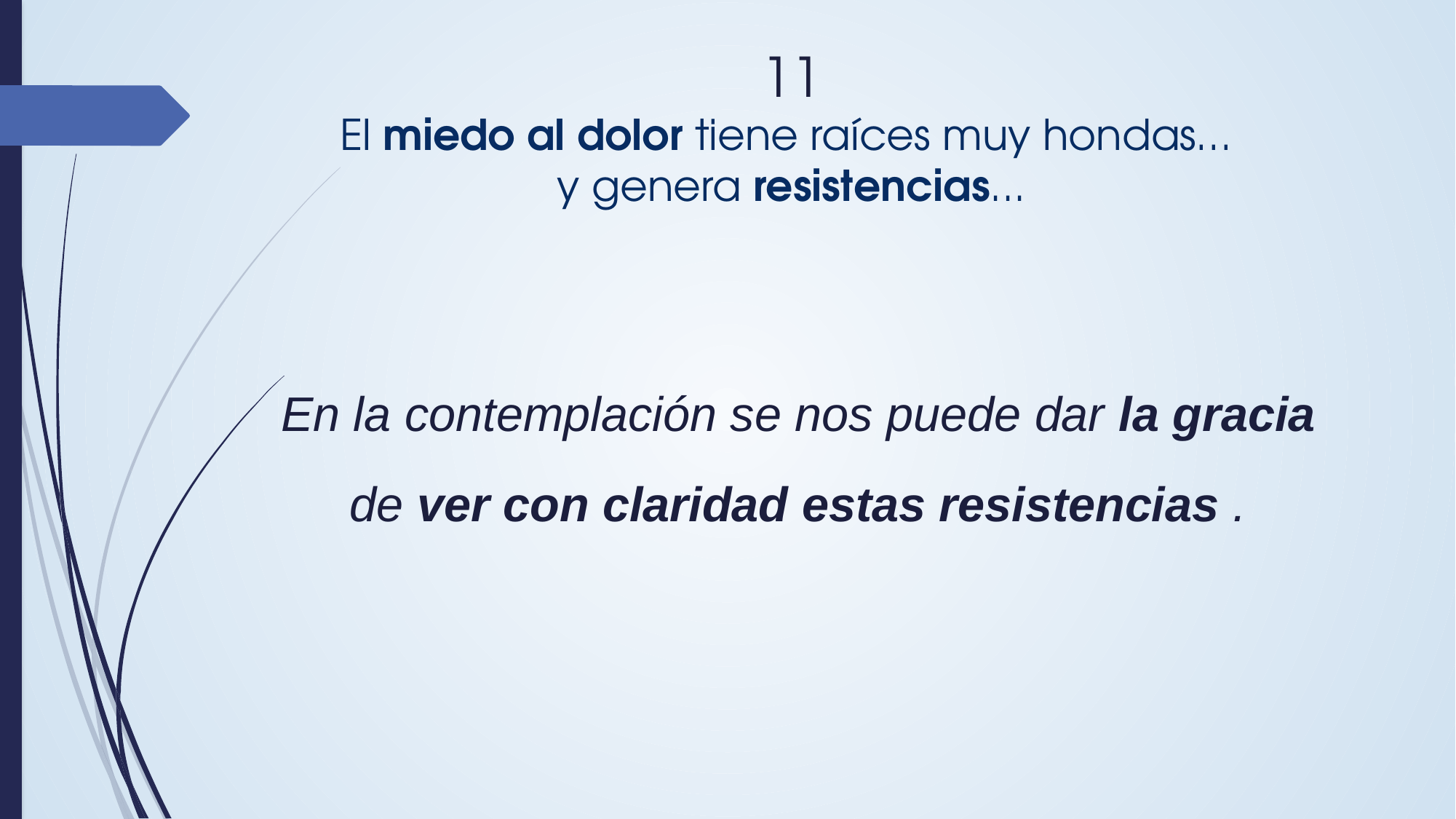

# 11 El miedo al dolor tiene raíces muy hondas… y genera resistencias...
En la contemplación se nos puede dar la gracia
de ver con claridad estas resistencias .